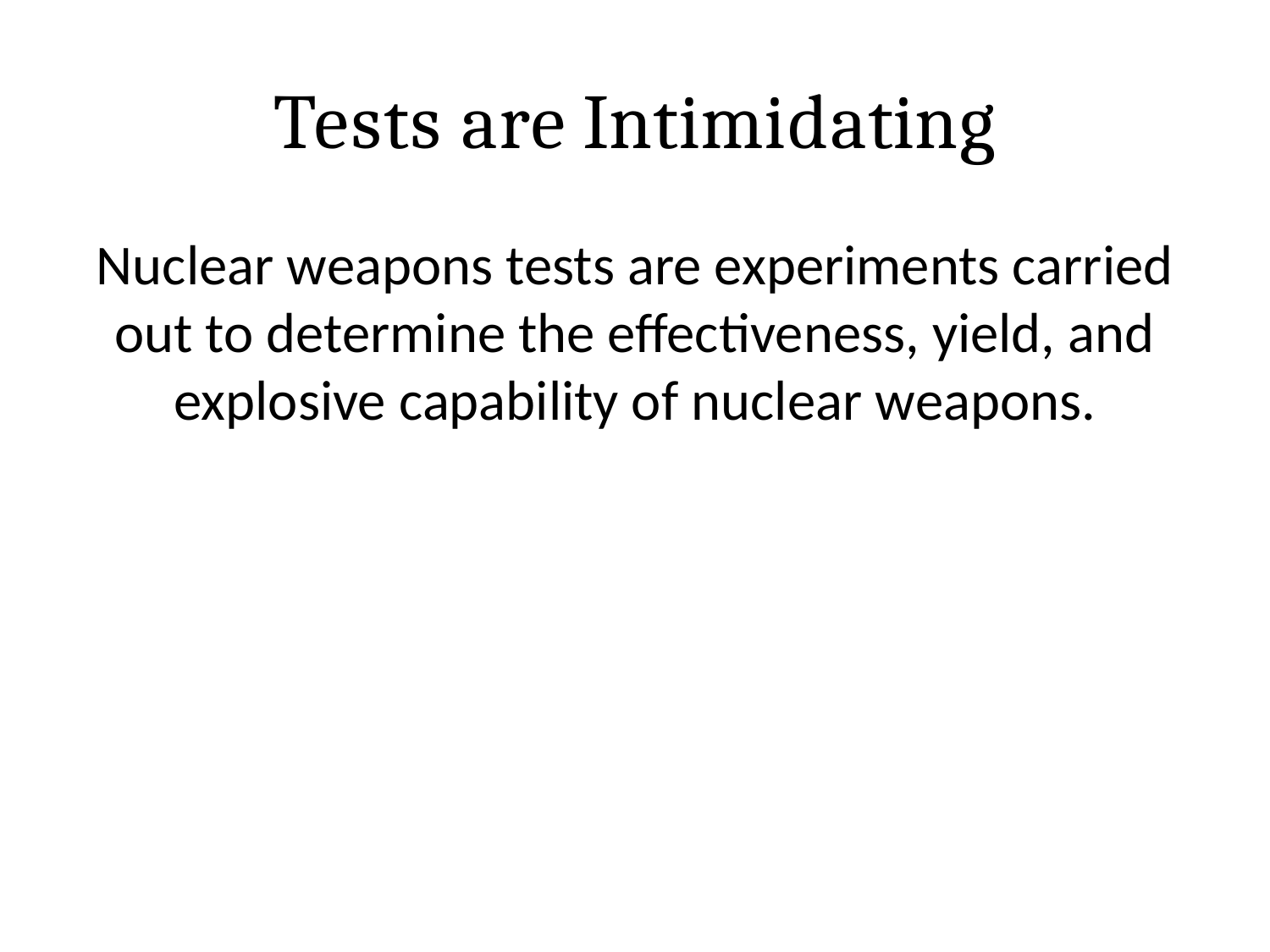

# Tests are Intimidating
Nuclear weapons tests are experiments carried out to determine the effectiveness, yield, and explosive capability of nuclear weapons.